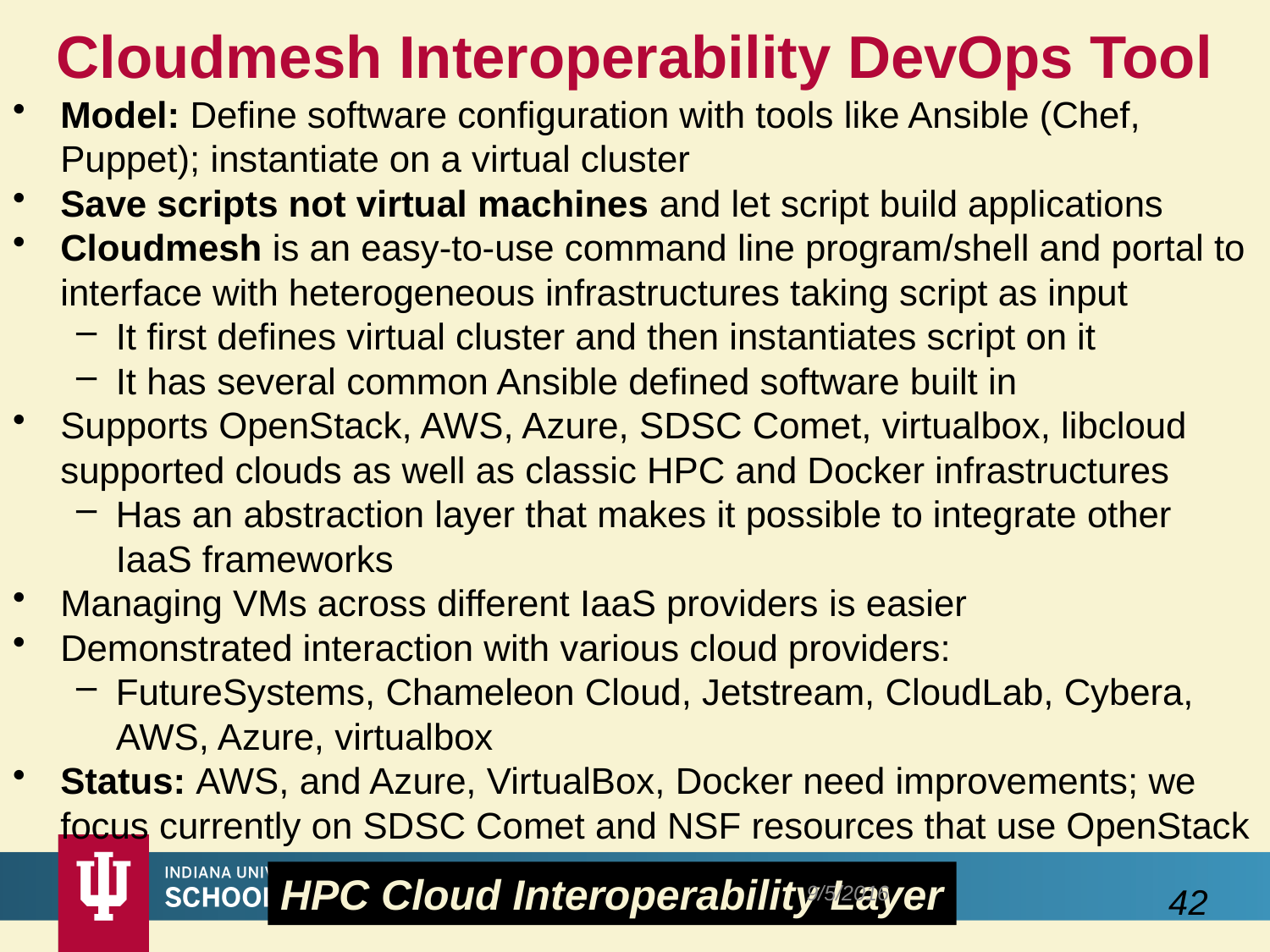

# Cloudmesh Interoperability DevOps Tool
Model: Define software configuration with tools like Ansible (Chef, Puppet); instantiate on a virtual cluster
Save scripts not virtual machines and let script build applications
Cloudmesh is an easy-to-use command line program/shell and portal to interface with heterogeneous infrastructures taking script as input
It first defines virtual cluster and then instantiates script on it
It has several common Ansible defined software built in
Supports OpenStack, AWS, Azure, SDSC Comet, virtualbox, libcloud supported clouds as well as classic HPC and Docker infrastructures
Has an abstraction layer that makes it possible to integrate other IaaS frameworks
Managing VMs across different IaaS providers is easier
Demonstrated interaction with various cloud providers:
FutureSystems, Chameleon Cloud, Jetstream, CloudLab, Cybera, AWS, Azure, virtualbox
Status: AWS, and Azure, VirtualBox, Docker need improvements; we focus currently on SDSC Comet and NSF resources that use OpenStack
HPC Cloud Interoperability Layer
9/5/2016
42